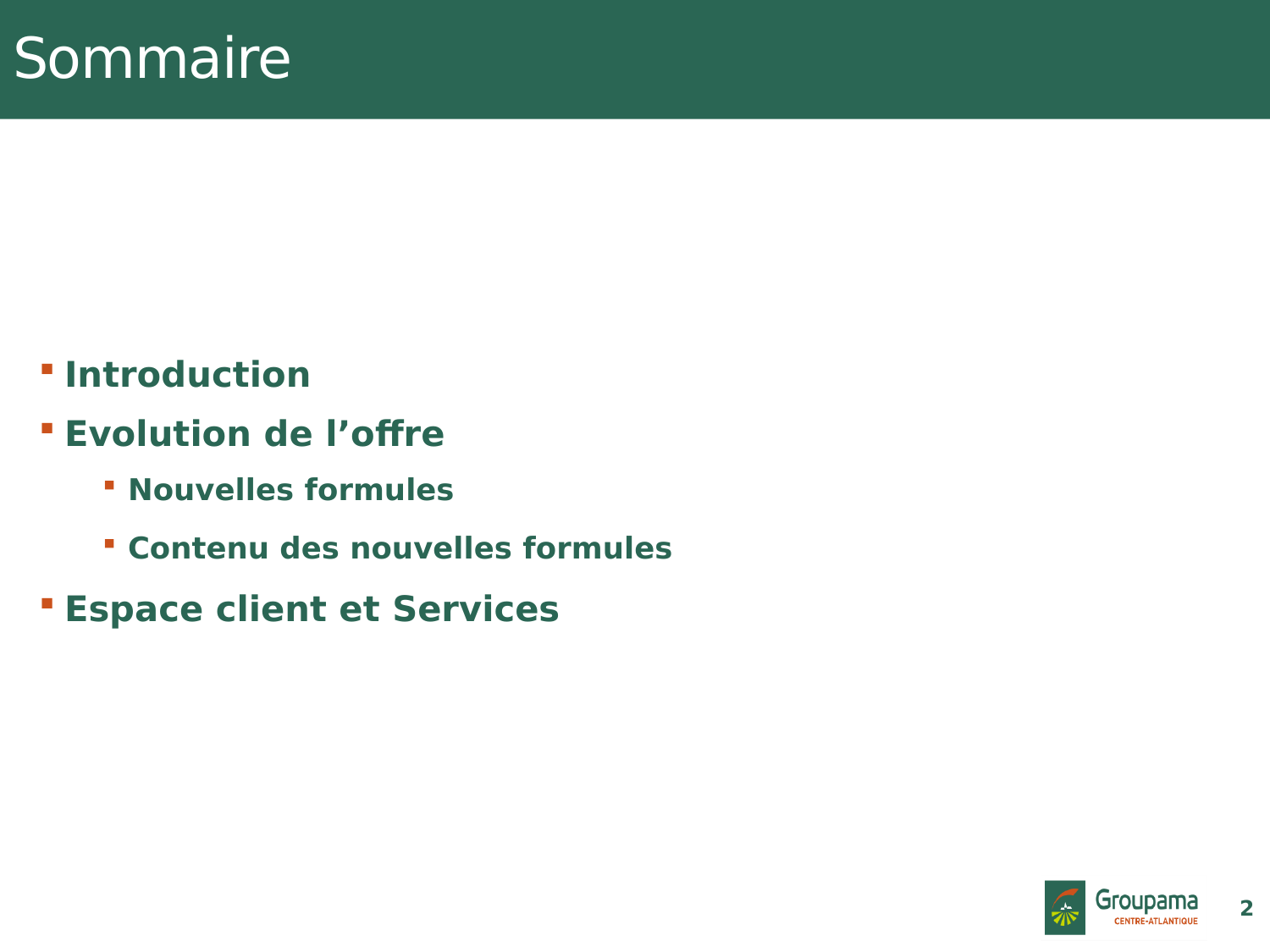

# Sommaire
Introduction
Evolution de l’offre
Nouvelles formules
Contenu des nouvelles formules
Espace client et Services
2